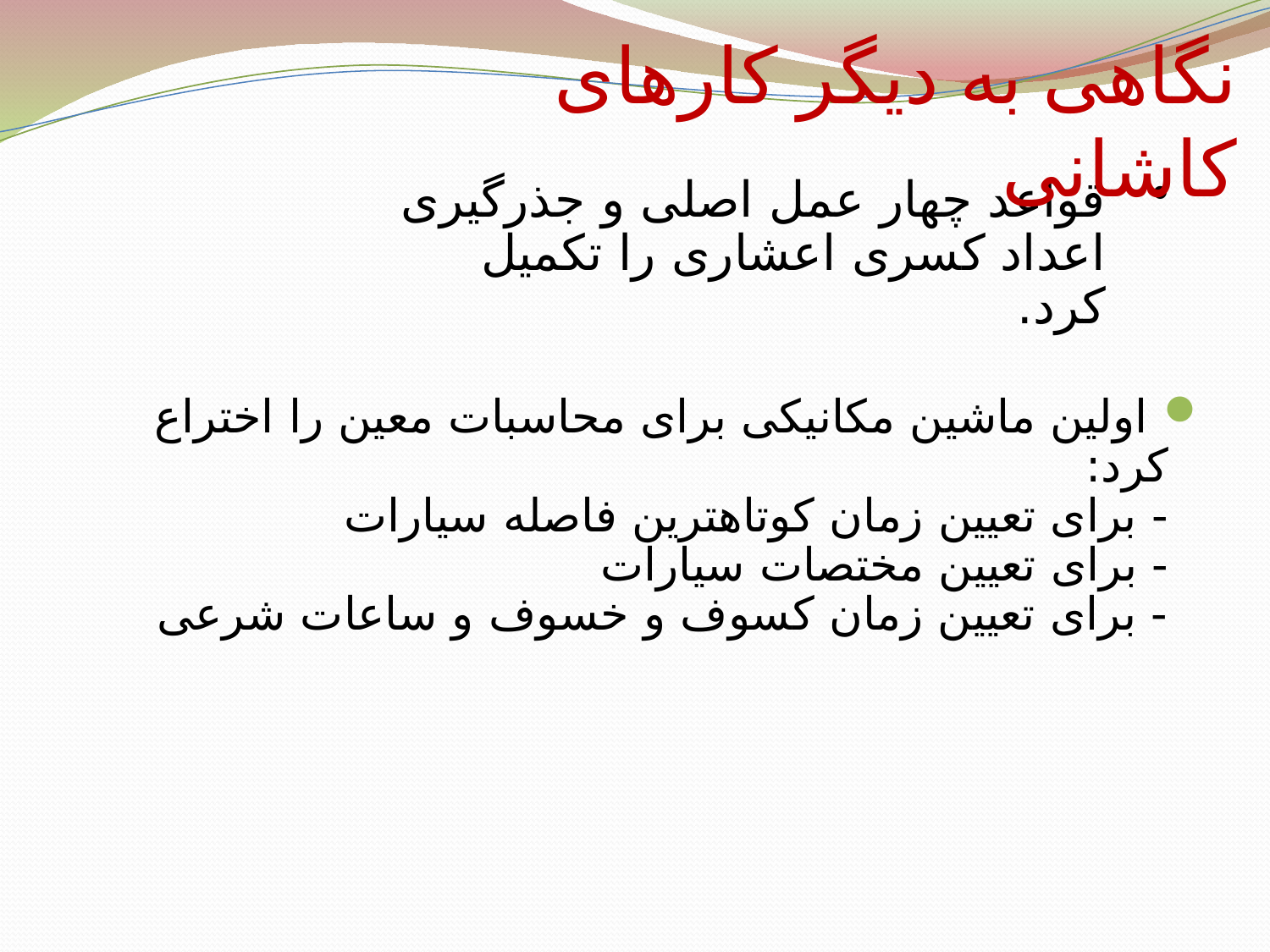

نگاهی به دیگر کارهای کاشانی
قواعد چهار عمل اصلی و جذرگیری اعداد کسری اعشاری را تکمیل کرد.

 اولین ماشین مکانیکی برای محاسبات معین را اختراع کرد:
- برای تعیین زمان کوتاهترین فاصله سیارات
- برای تعیین مختصات سیارات
- برای تعیین زمان کسوف و خسوف و ساعات شرعی